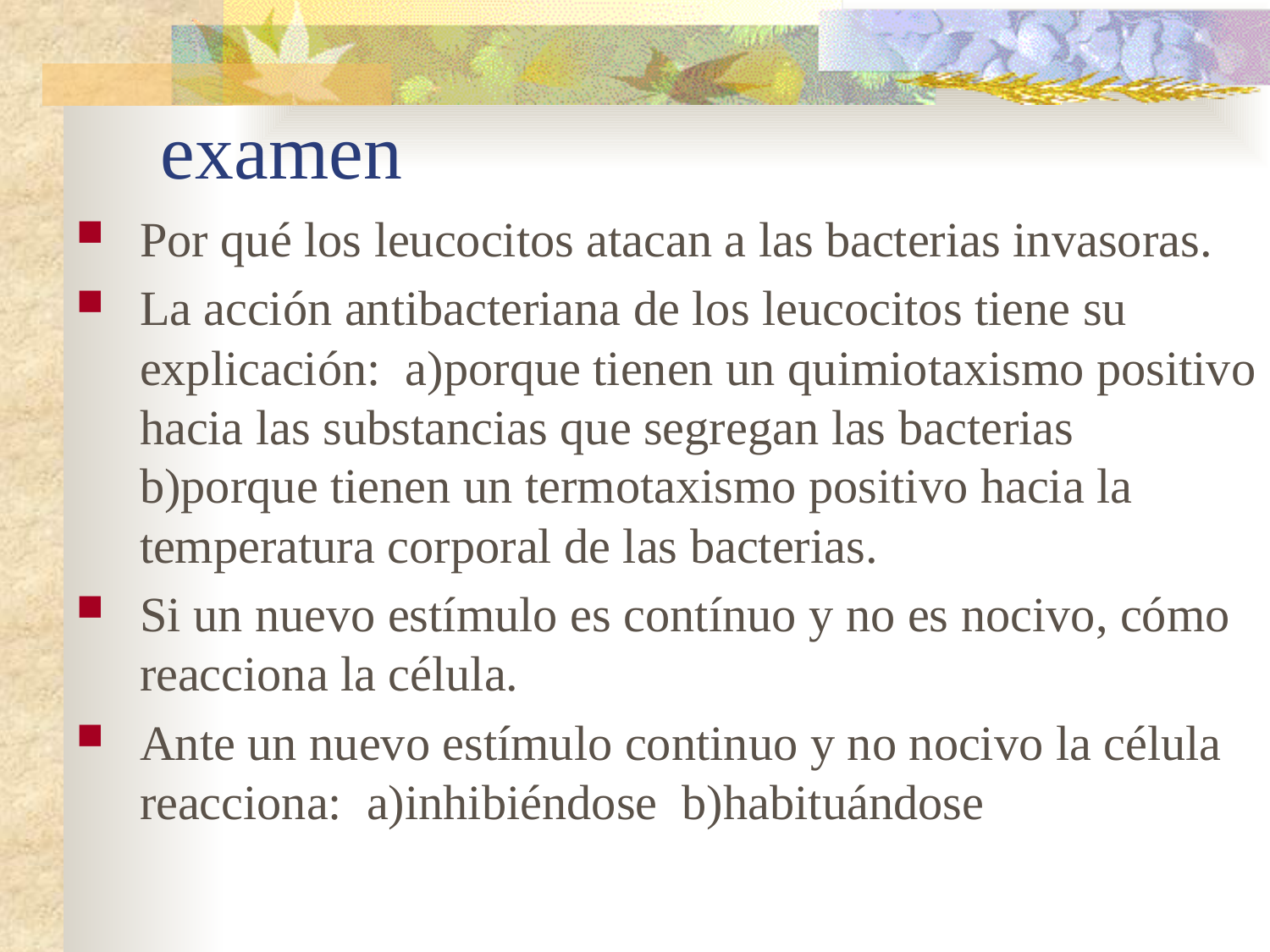

# examen
Por qué los leucocitos atacan a las bacterias invasoras.
La acción antibacteriana de los leucocitos tiene su explicación:  a)porque tienen un quimiotaxismo positivo hacia las substancias que segregan las bacterias  b)porque tienen un termotaxismo positivo hacia la temperatura corporal de las bacterias.
Si un nuevo estímulo es contínuo y no es nocivo, cómo reacciona la célula.
Ante un nuevo estímulo continuo y no nocivo la célula reacciona:  a)inhibiéndose  b)habituándose